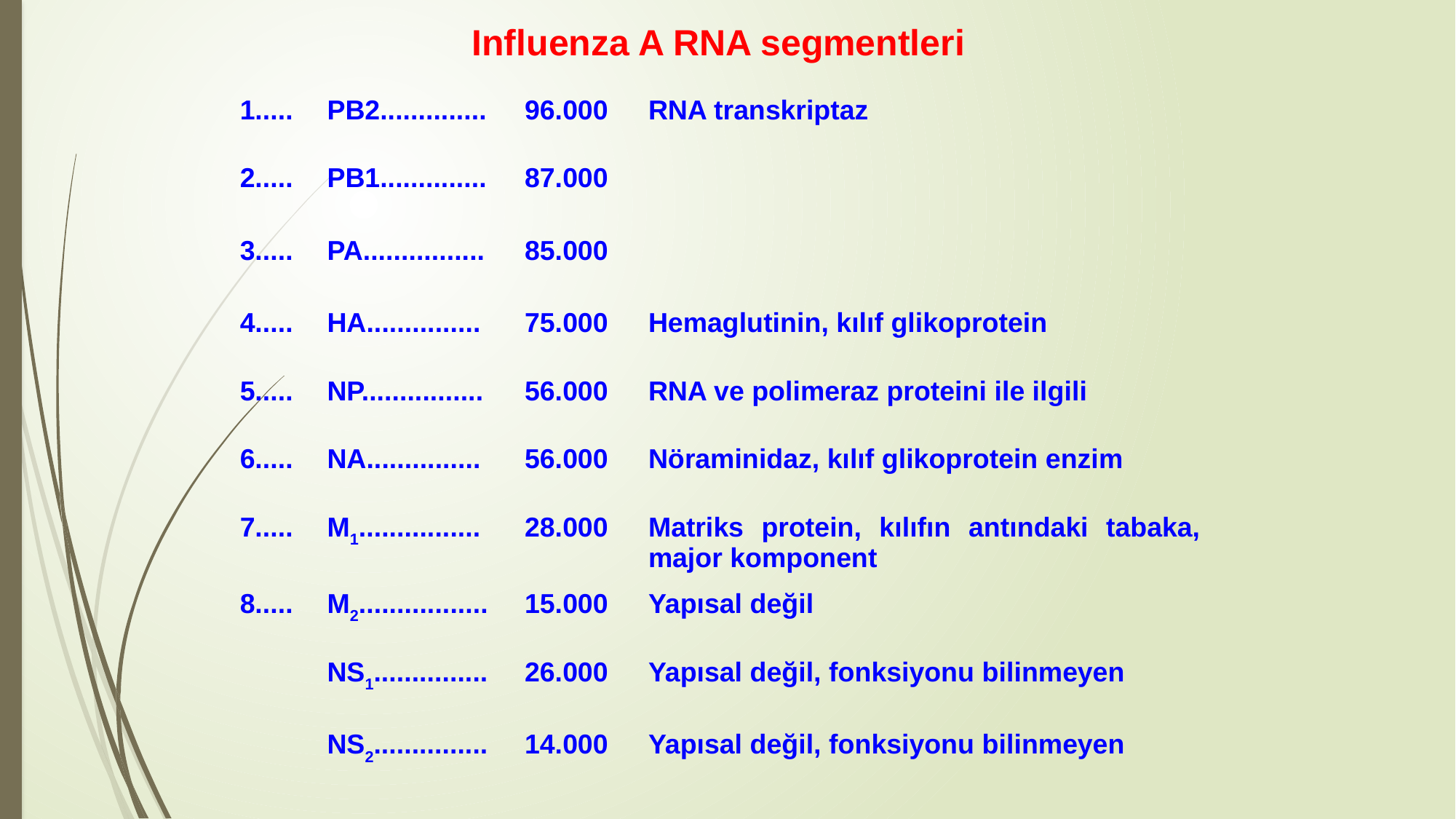

Influenza A RNA segmentleri
| 1..... | PB2.............. | 96.000 | RNA transkriptaz |
| --- | --- | --- | --- |
| 2..... | PB1.............. | 87.000 |  |
| 3..... | PA................ | 85.000 |  |
| 4..... | HA............... | 75.000 | Hemaglutinin, kılıf glikoprotein |
| 5..... | NP................ | 56.000 | RNA ve polimeraz proteini ile ilgili |
| 6..... | NA............... | 56.000 | Nöraminidaz, kılıf glikoprotein enzim |
| 7..... | M1................ | 28.000 | Matriks protein, kılıfın antındaki tabaka, major komponent |
| 8..... | M2................. | 15.000 | Yapısal değil |
|  | NS1............... | 26.000 | Yapısal değil, fonksiyonu bilinmeyen |
|  | NS2............... | 14.000 | Yapısal değil, fonksiyonu bilinmeyen |